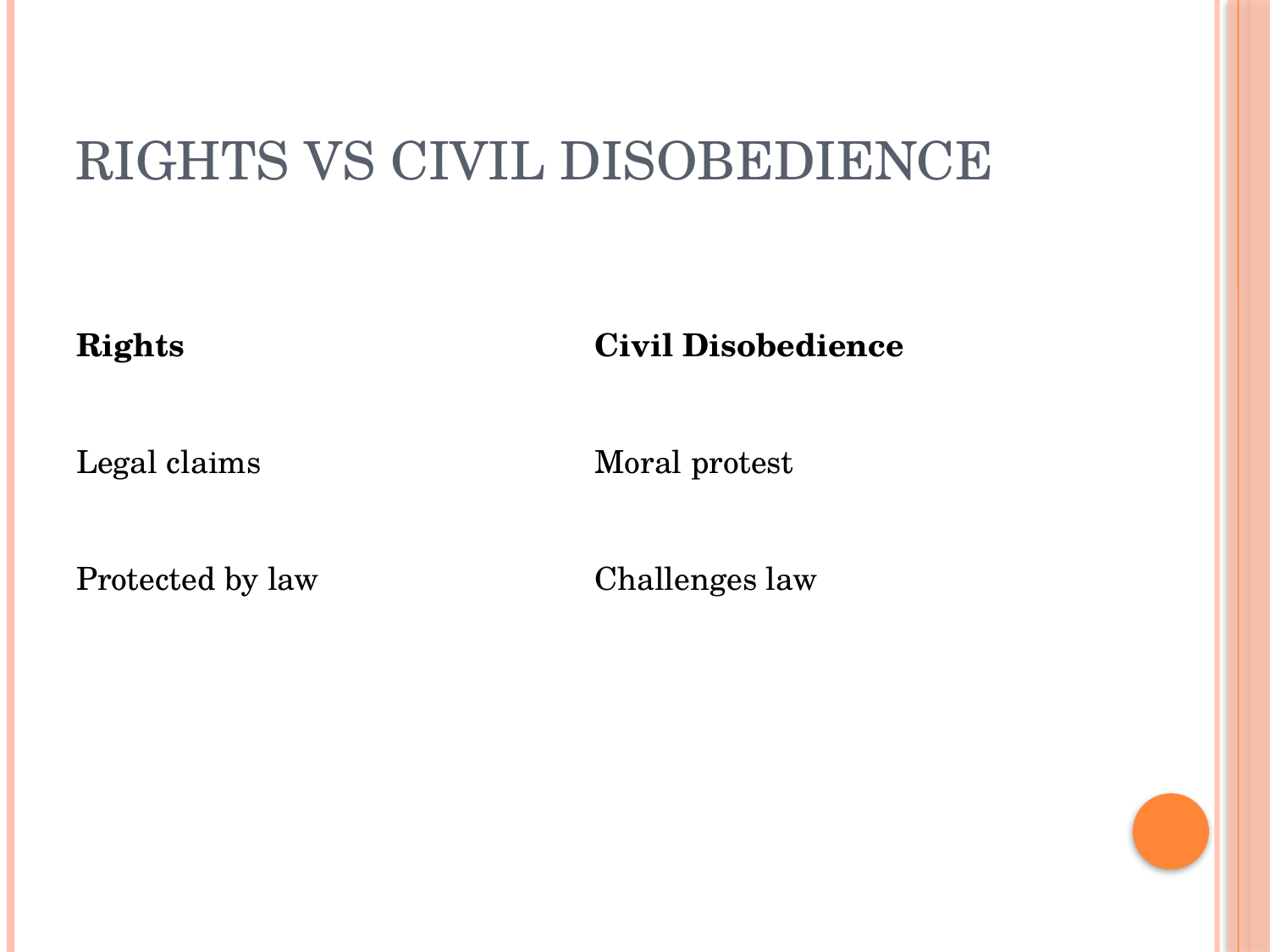

# Rights vs Civil Disobedience
| Rights | Civil Disobedience |
| --- | --- |
| Legal claims | Moral protest |
| Protected by law | Challenges law |